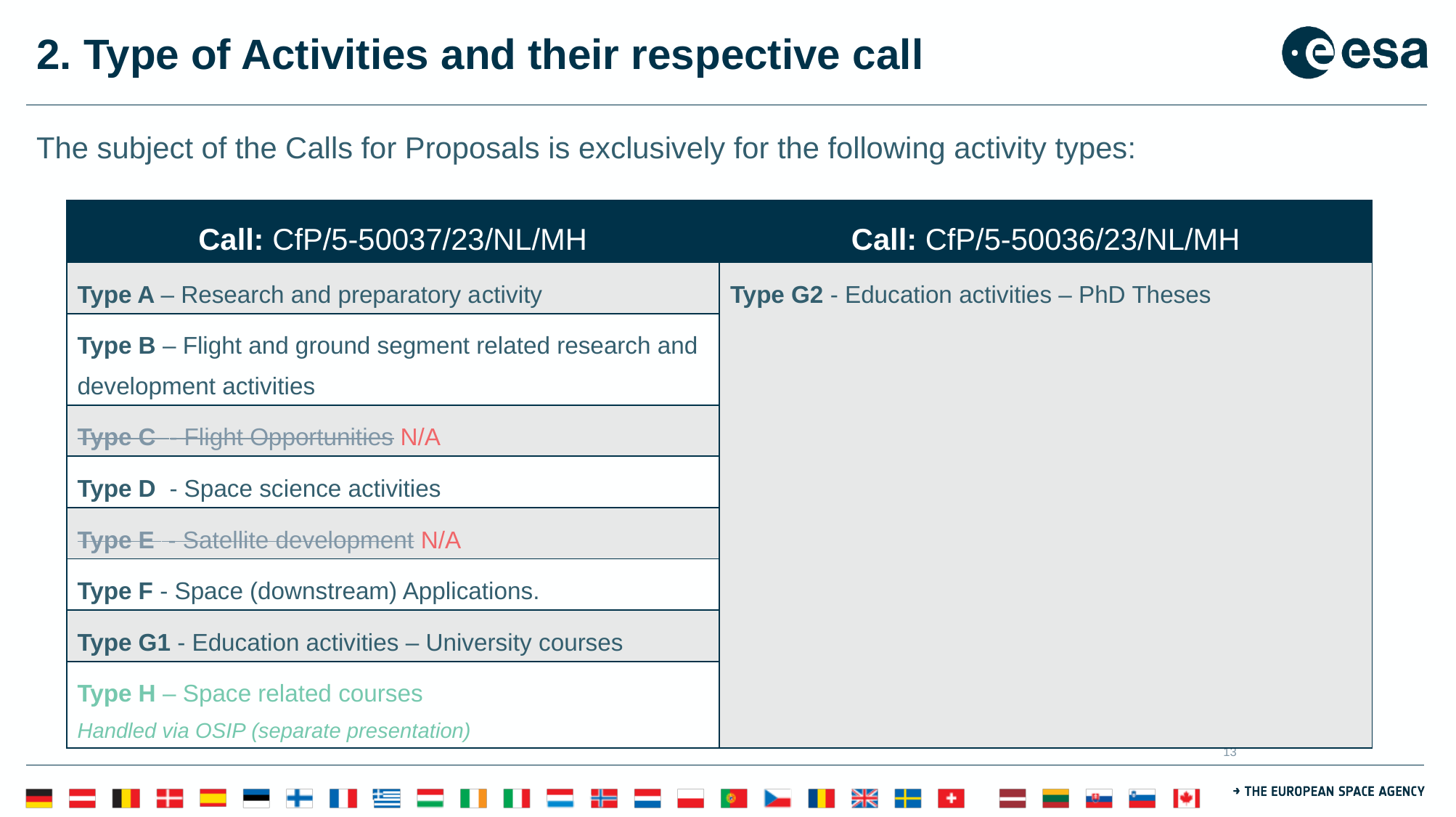

# 2. Type of Activities and their respective call
The subject of the Calls for Proposals is exclusively for the following activity types:​
| Call: CfP/5-50037/23/NL/MH | Call: CfP/5-50036/23/NL/MH |
| --- | --- |
| Type A – Research and preparatory activity​ | Type G2 - Education activities – PhD Theses |
| Type B – Flight and ground segment related research and development activities​ |  |
| Type C  - Flight Opportunities​ N/A |  |
| Type D  - Space science activities​ |  |
| Type E  - Satellite development N/A |  |
| Type F - Space (downstream) Applications. ​ |  |
| Type G1 - Education activities – University courses |  |
| ​Type H – Space related courses Handled via OSIP (separate presentation) |  |